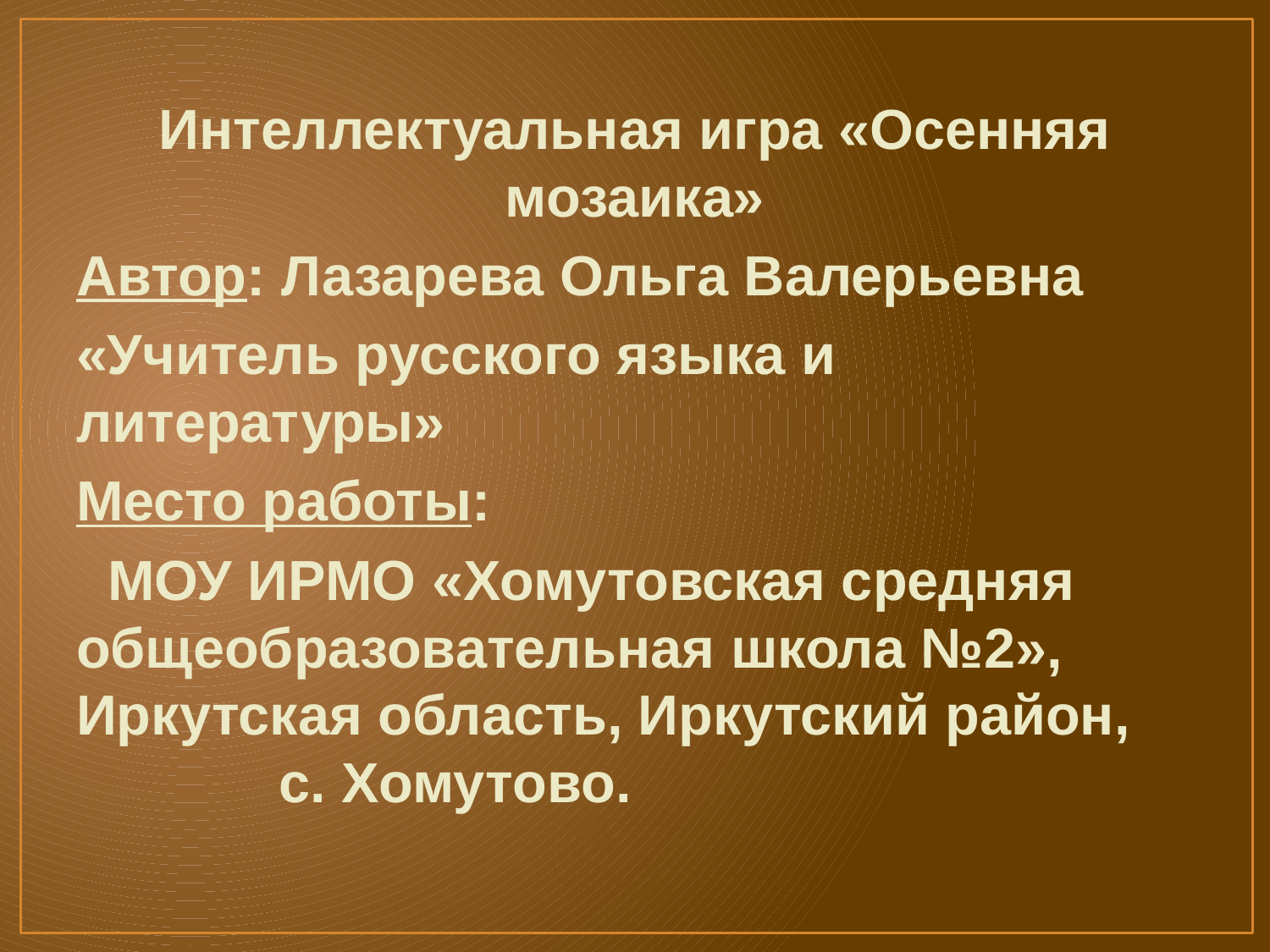

Интеллектуальная игра «Осенняя мозаика»
Автор: Лазарева Ольга Валерьевна
«Учитель русского языка и литературы»
Место работы:
  МОУ ИРМО «Хомутовская средняя общеобразовательная школа №2», Иркутская область, Иркутский район,                  с. Хомутово.